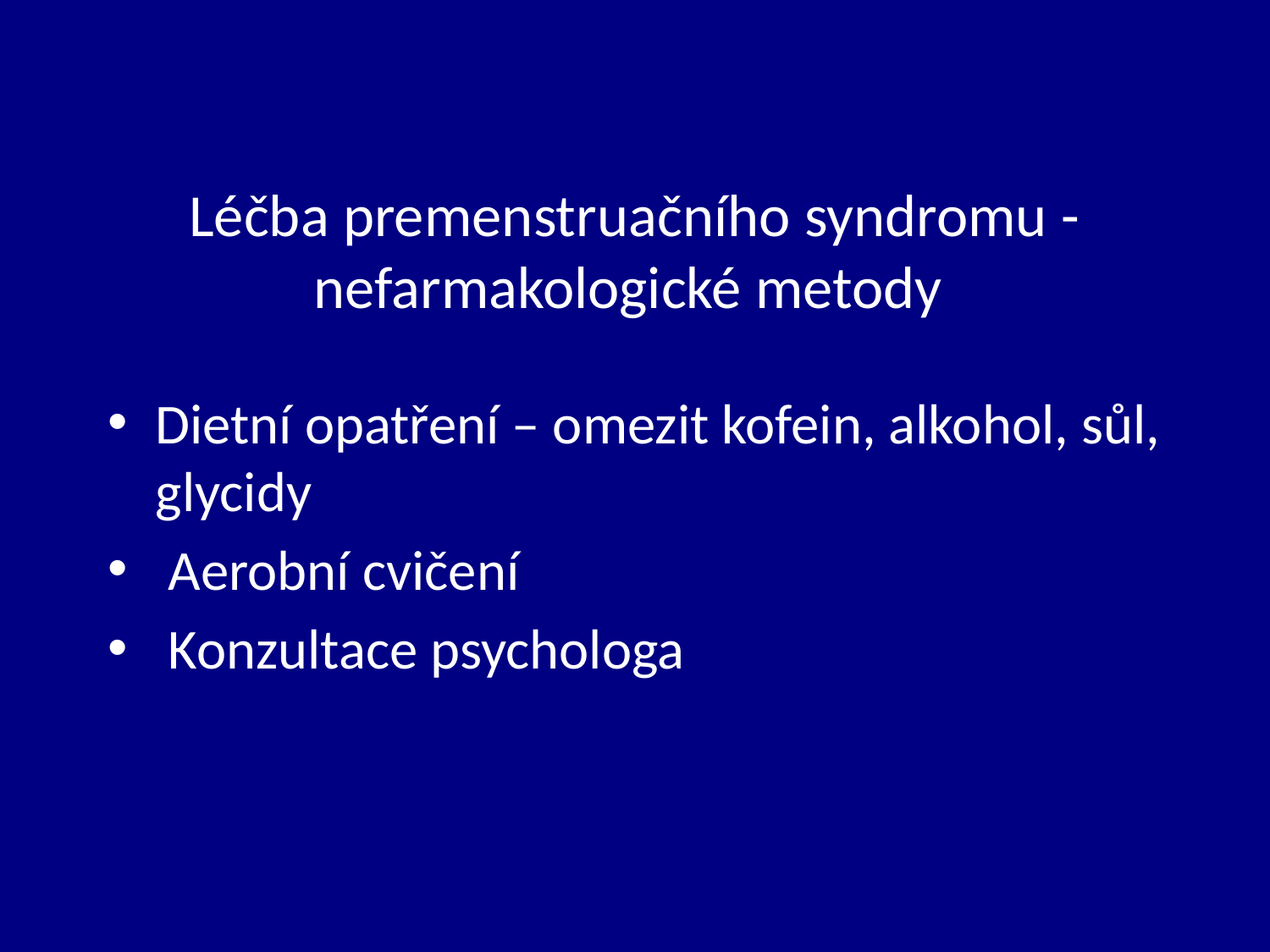

# Léčba premenstruačního syndromu - nefarmakologické metody
Dietní opatření – omezit kofein, alkohol, sůl, glycidy
 Aerobní cvičení
 Konzultace psychologa